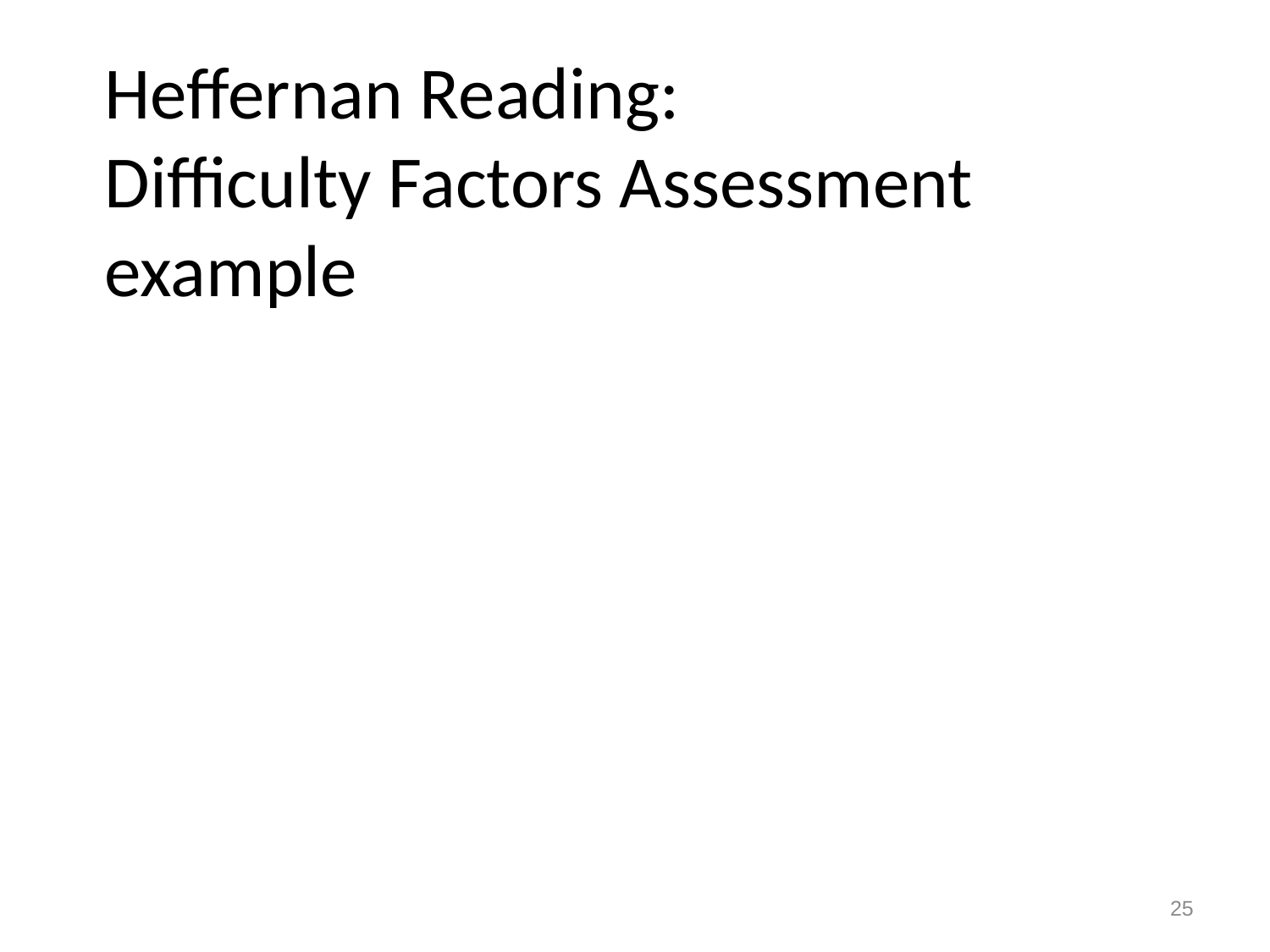

# Heffernan Reading: Difficulty Factors Assessment example

25